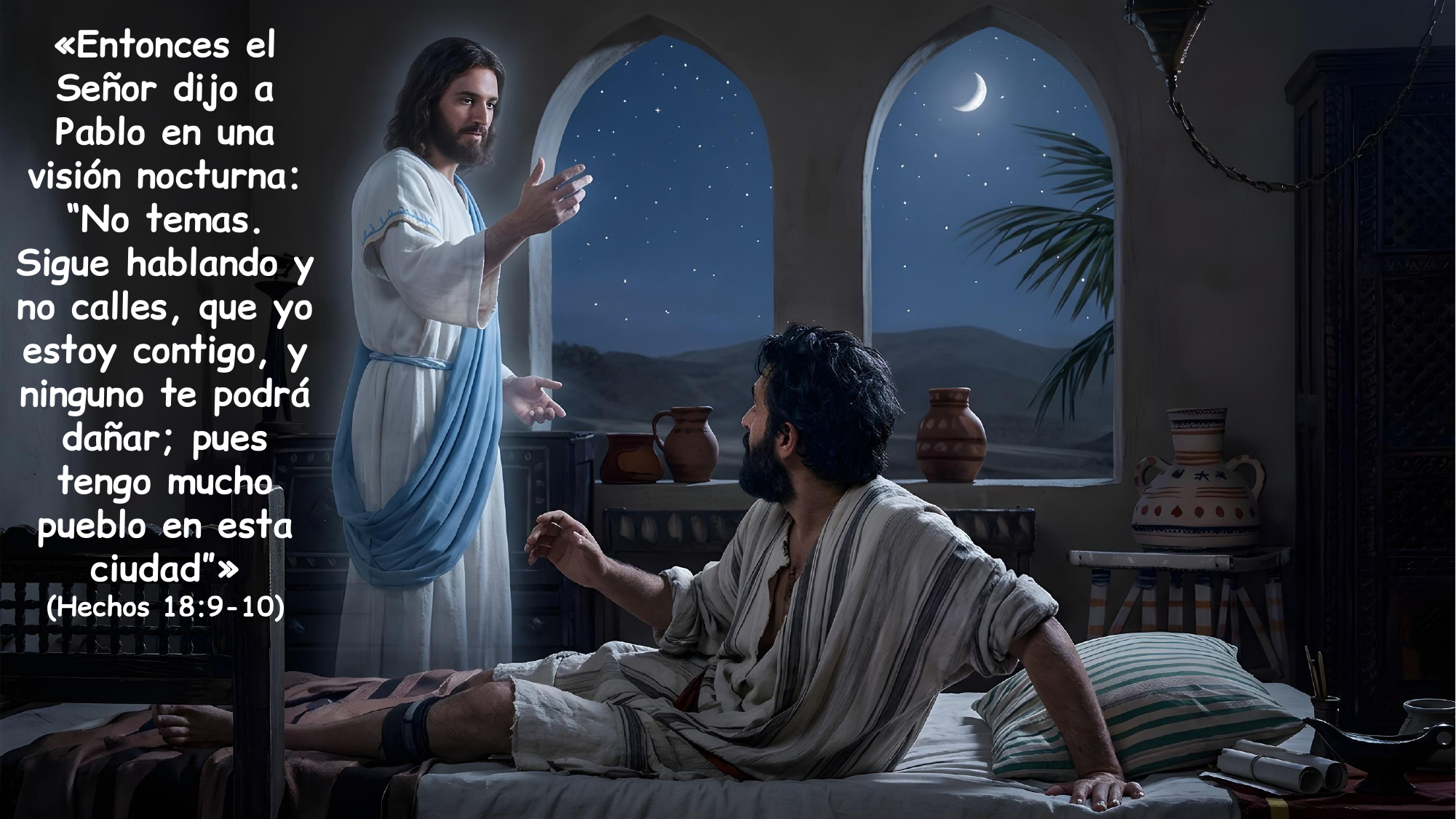

«Entonces el Señor dijo a Pablo en una visión nocturna: “No temas. Sigue hablando y no calles, que yo estoy contigo, y ninguno te podrá dañar; pues tengo mucho pueblo en esta ciudad”»
(Hechos 18:9-10)